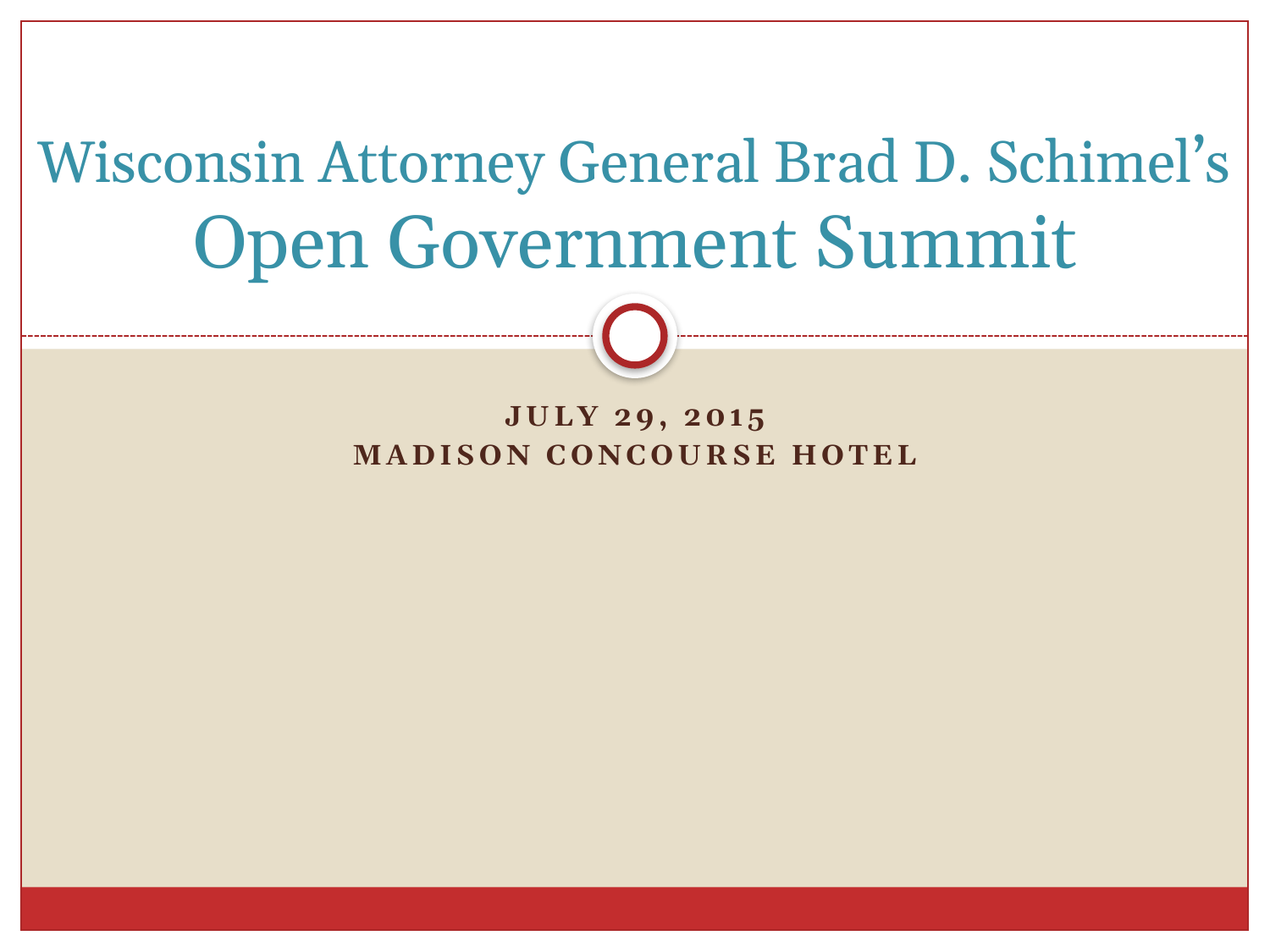

# Wisconsin Attorney General Brad D. Schimel’s Open Government Summit
July 29, 2015
Madison Concourse Hotel